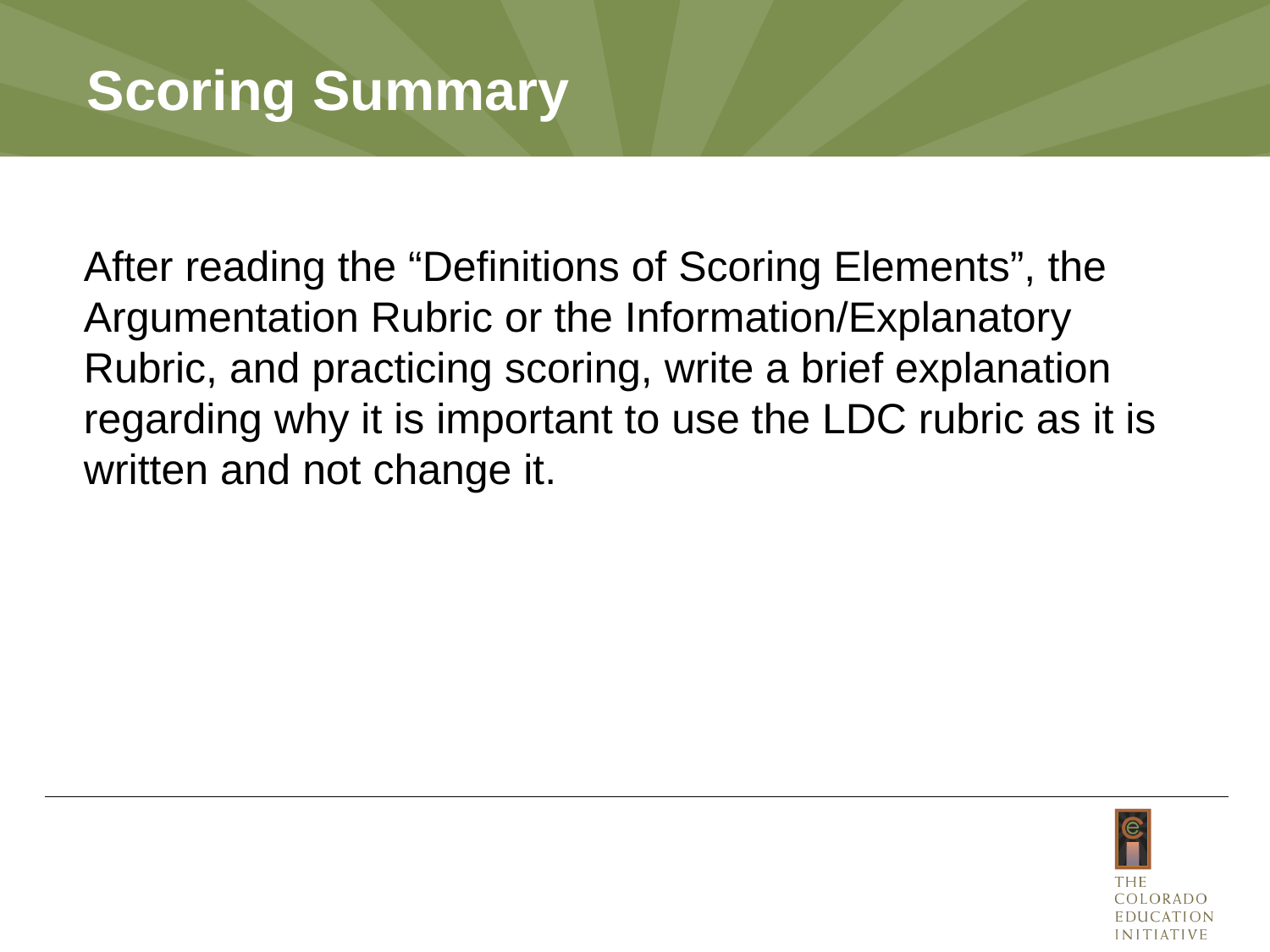

# Scoring Summary
After reading the “Definitions of Scoring Elements”, the Argumentation Rubric or the Information/Explanatory Rubric, and practicing scoring, write a brief explanation regarding why it is important to use the LDC rubric as it is written and not change it.